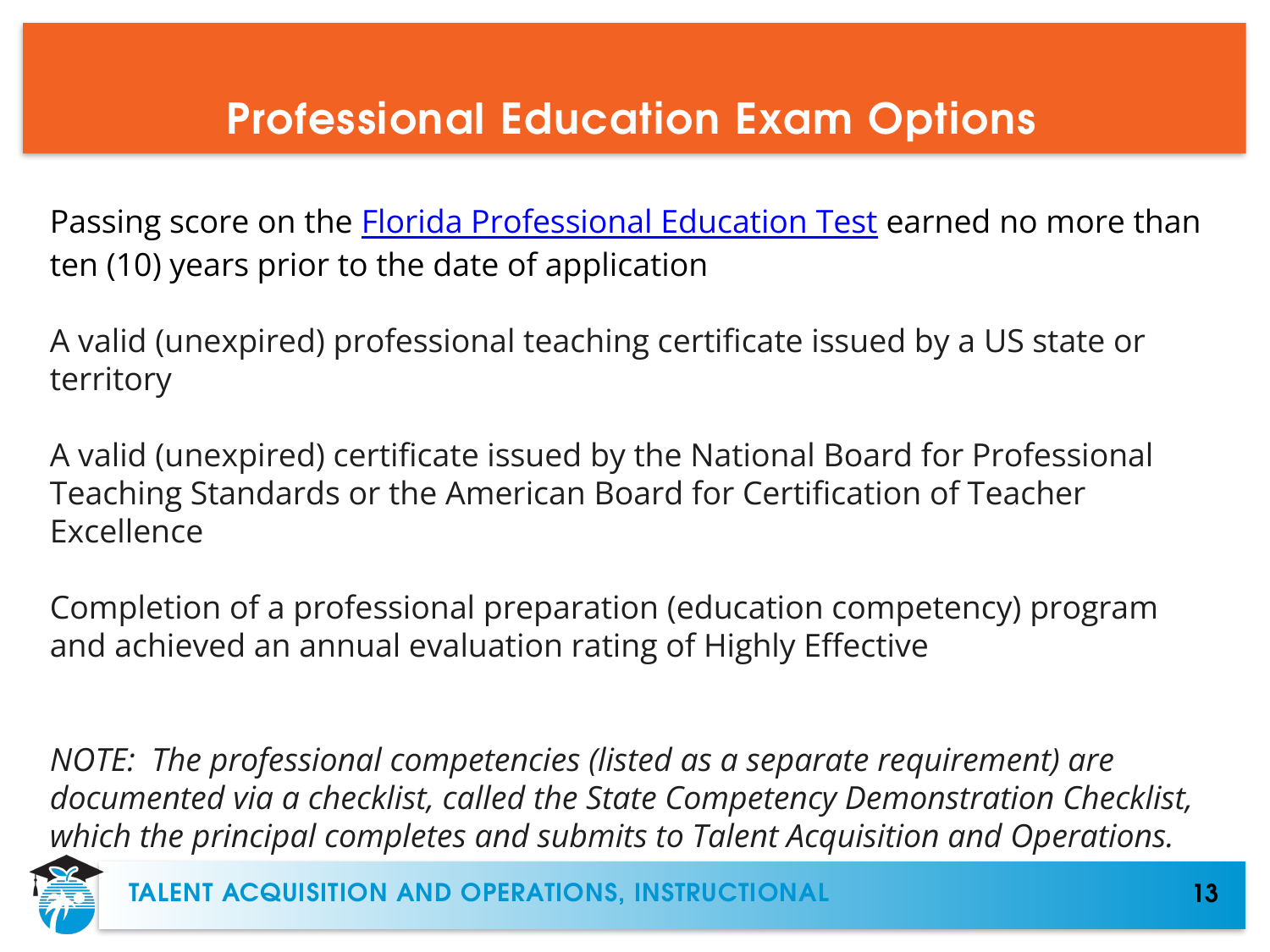

# Professional Education Exam Options
Passing score on the Florida Professional Education Test earned no more than ten (10) years prior to the date of application

A valid (unexpired) professional teaching certificate issued by a US state or territory

A valid (unexpired) certificate issued by the National Board for Professional Teaching Standards or the American Board for Certification of Teacher Excellence

Completion of a professional preparation (education competency) program and achieved an annual evaluation rating of Highly Effective

NOTE:  The professional competencies (listed as a separate requirement) are documented via a checklist, called the State Competency Demonstration Checklist, which the principal completes and submits to Talent Acquisition and Operations.
TALENT ACQUISITION AND OPERATIONS, INSTRUCTIONAL
13